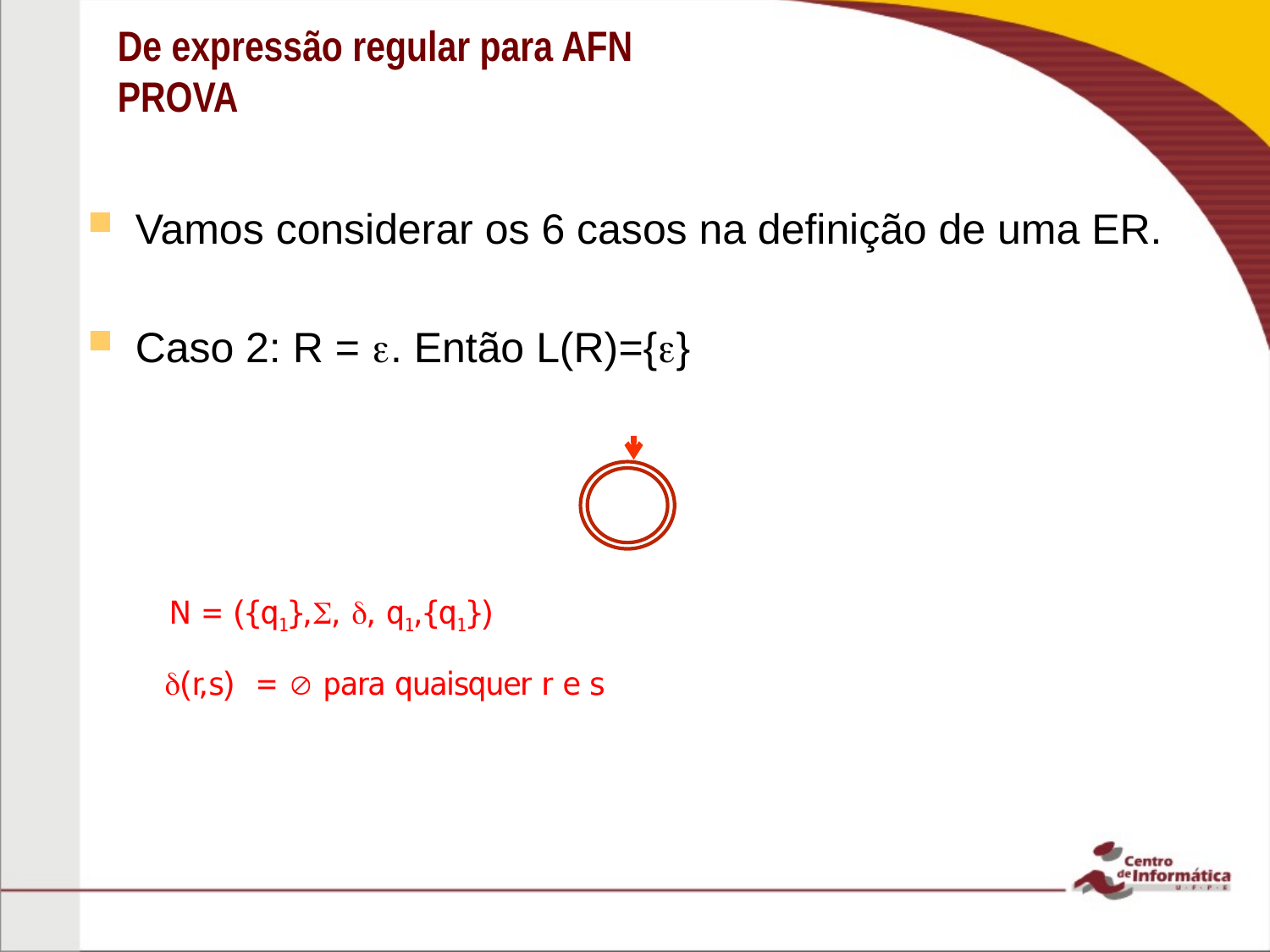

# De expressão regular para AFN PROVA

Vamos considerar os 6 casos na definição de uma ER.

Caso 2: R = ε. Então L(R)={ε}

N = ({q1},Σ, δ, q1,{q1})
δ(r,s)  = ∅ para quaisquer r e s